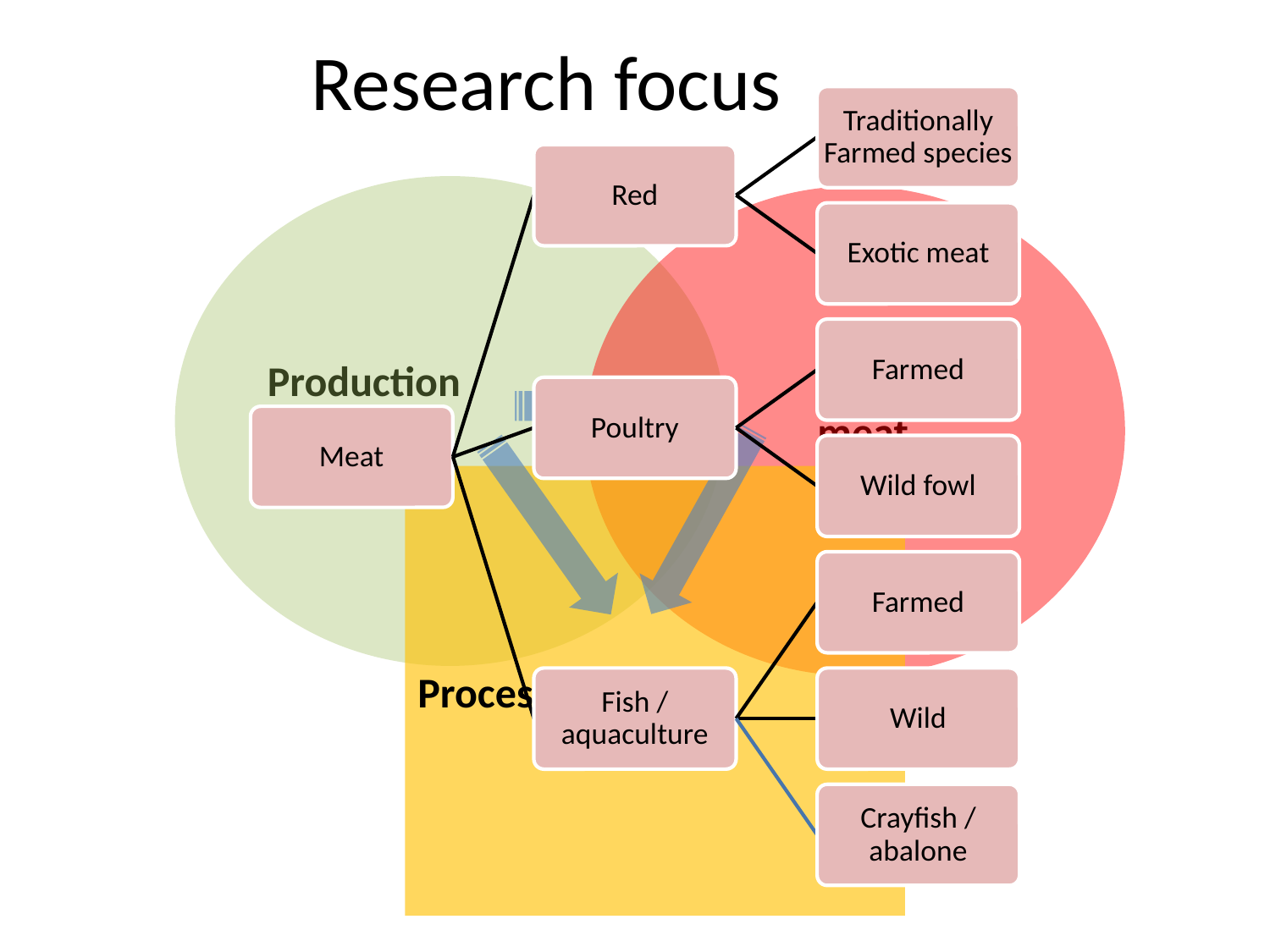

# Research focus
Meat

Red

Traditionally Farmed species

Exotic meat

Poultry

Farmed

Wild fowl

Fish / aquaculture

Farmed

Wild

Crayfish / abalone

Production activities
Fresh meat

Processed meat